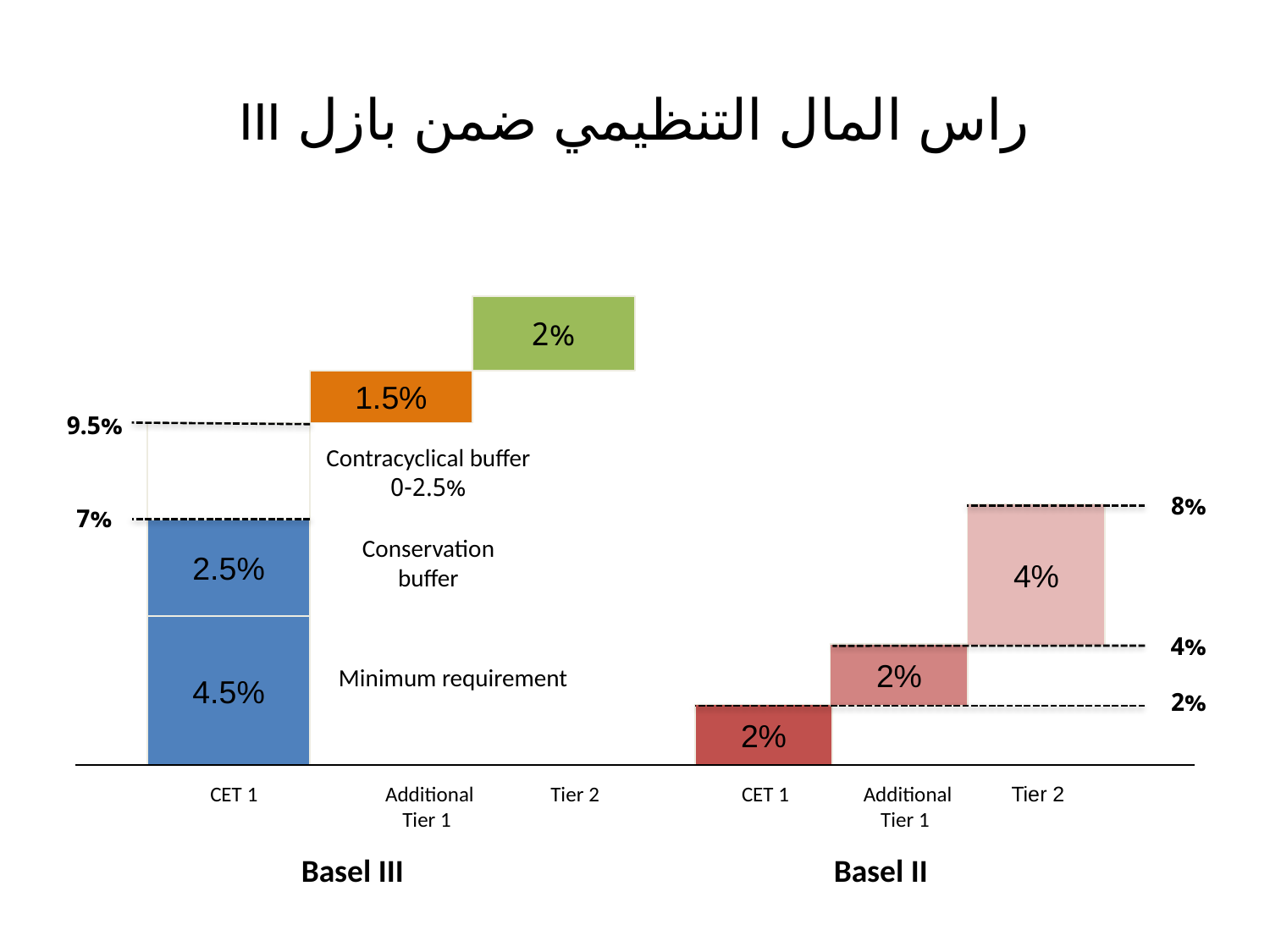

# راس المال التنظيمي ضمن بازل III
2%
1.5%
9.5%

Contracyclical buffer
0-2.5%
8%
7%
4%
2.5%
Conservation
buffer
4.5%
4%
2%
Minimum requirement
2%
2%
CET 1
Additional
Tier 1
Tier 2
CET 1
Additional
Tier 1
Tier 2
Basel III
Basel II